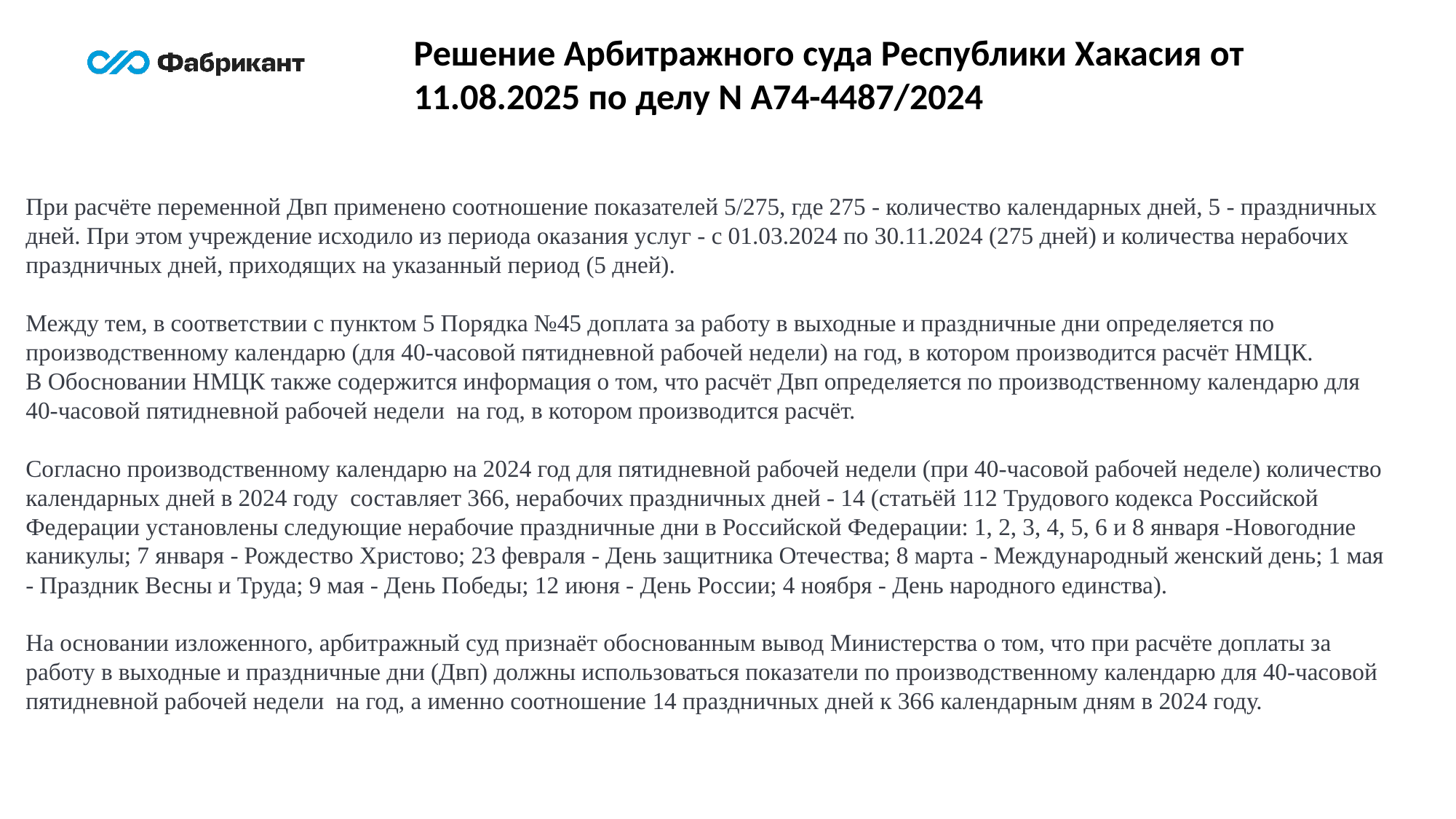

Решение Арбитражного суда Республики Хакасия от 11.08.2025 по делу N А74-4487/2024
При расчёте переменной Двп применено соотношение показателей 5/275, где 275 - количество календарных дней, 5 - праздничных дней. При этом учреждение исходило из периода оказания услуг - с 01.03.2024 по 30.11.2024 (275 дней) и количества нерабочих праздничных дней, приходящих на указанный период (5 дней).

Между тем, в соответствии с пунктом 5 Порядка №45 доплата за работу в выходные и праздничные дни определяется по производственному календарю (для 40-часовой пятидневной рабочей недели) на год, в котором производится расчёт НМЦК.
В Обосновании НМЦК также содержится информация о том, что расчёт Двп определяется по производственному календарю для 40-часовой пятидневной рабочей недели  на год, в котором производится расчёт.

Согласно производственному календарю на 2024 год для пятидневной рабочей недели (при 40-часовой рабочей неделе) количество календарных дней в 2024 году  составляет 366, нерабочих праздничных дней - 14 (статьёй 112 Трудового кодекса Российской Федерации установлены следующие нерабочие праздничные дни в Российской Федерации: 1, 2, 3, 4, 5, 6 и 8 января -Новогодние каникулы; 7 января - Рождество Христово; 23 февраля - День защитника Отечества; 8 марта - Международный женский день; 1 мая - Праздник Весны и Труда; 9 мая - День Победы; 12 июня - День России; 4 ноября - День народного единства).

На основании изложенного, арбитражный суд признаёт обоснованным вывод Министерства о том, что при расчёте доплаты за работу в выходные и праздничные дни (Двп) должны использоваться показатели по производственному календарю для 40-часовой пятидневной рабочей недели  на год, а именно соотношение 14 праздничных дней к 366 календарным дням в 2024 году.